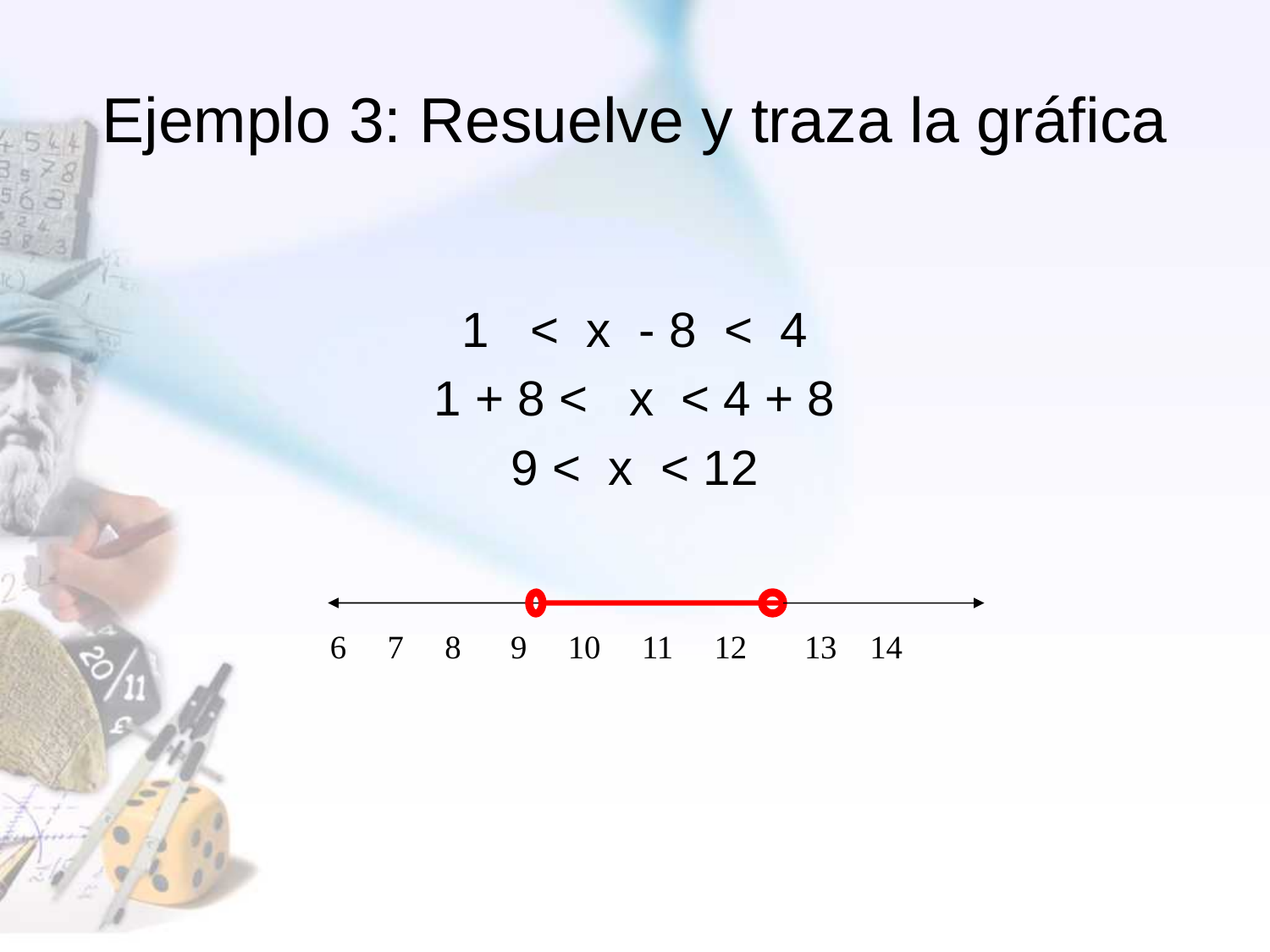

# Ejemplo 3: Resuelve y traza la gráfica

1   <  x  - 8  <  4
1 + 8 <   x  < 4 + 8
9 <  x  < 12

6     7     8      9     10     11     12    13    14